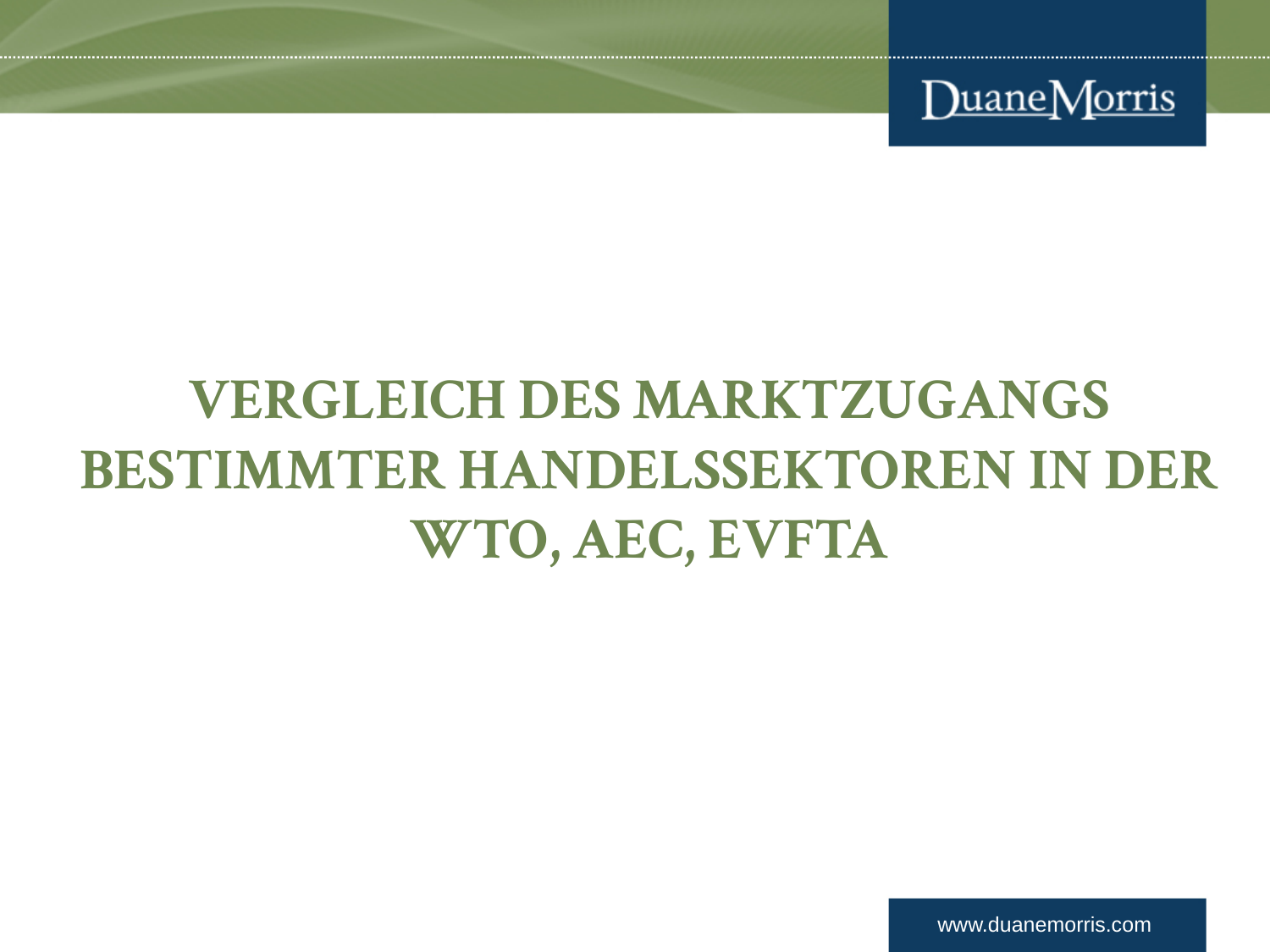

# VERGLEICH DES MARKTZUGANGS BESTIMMTER HANDELSSEKTOREN IN DER WTO, AEC, EVFTA